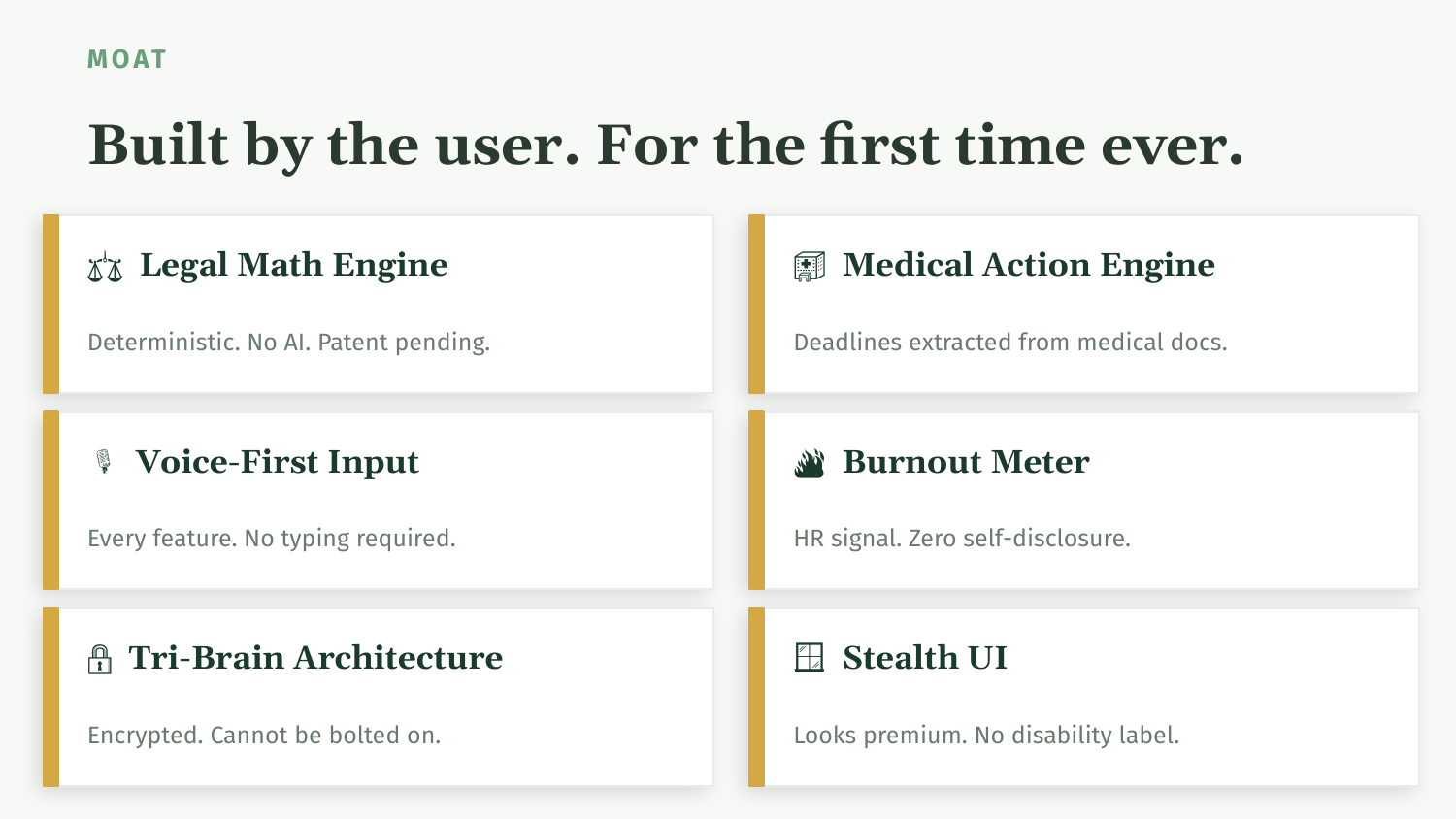

MOAT
Built by the user. For the first time ever.

⚖️  Legal Math Engine
🏥  Medical Action Engine
Deterministic. No AI. Patent pending.
Deadlines extracted from medical docs.

🎙  Voice-First Input
🔥  Burnout Meter
Every feature. No typing required.
HR signal. Zero self-disclosure.

🔒  Tri-Brain Architecture
🪟  Stealth UI
Encrypted. Cannot be bolted on.
Looks premium. No disability label.